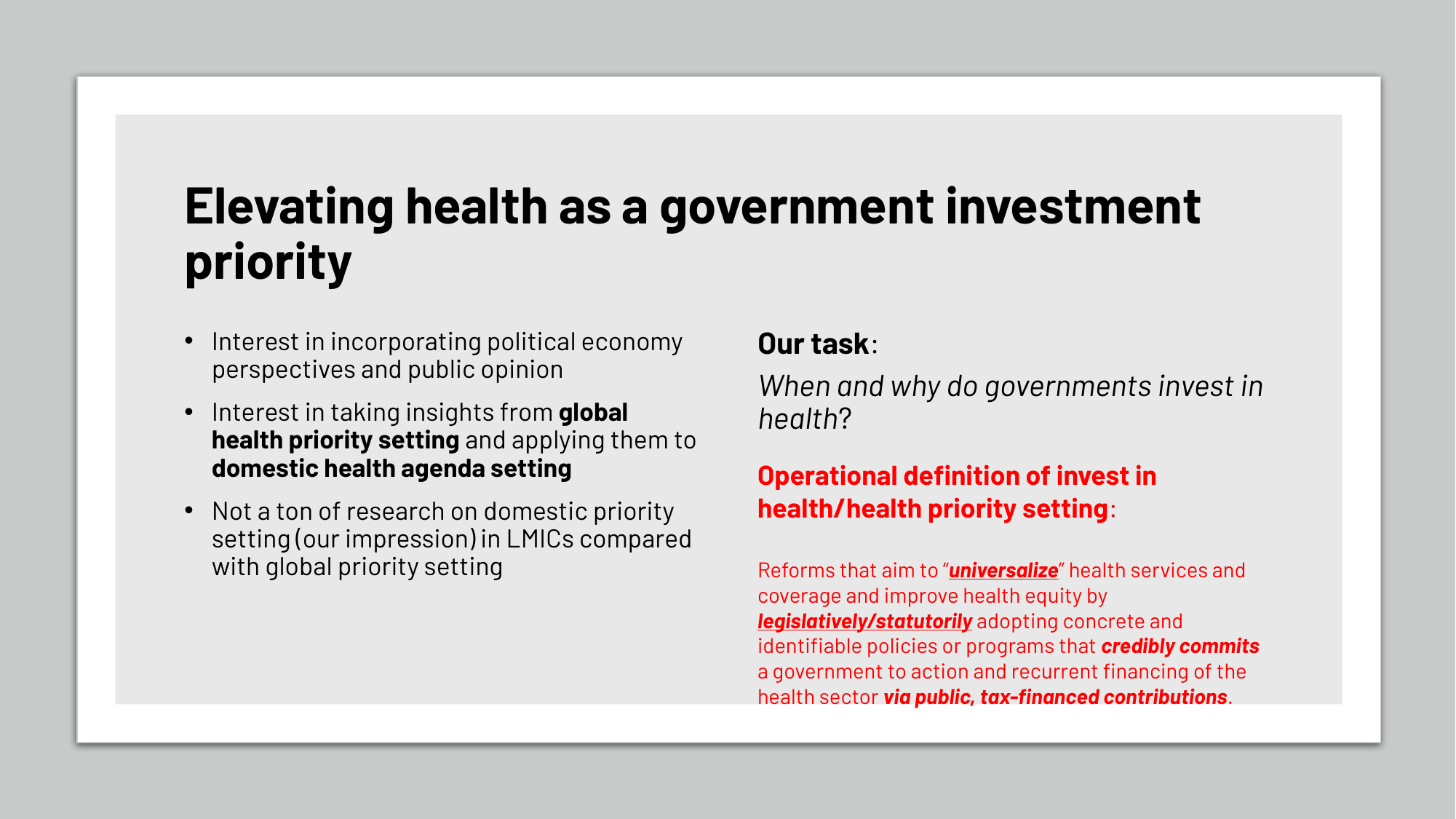

# Elevating health as a government investment priority
Interest in incorporating political economy perspectives and public opinion
Interest in taking insights from global health priority setting and applying them to domestic health agenda setting
Not a ton of research on domestic priority setting (our impression) in LMICs compared with global priority setting
Our task:
When and why do governments invest in health?
Operational definition of invest in health/health priority setting:

Reforms that aim to “universalize” health services and coverage and improve health equity by legislatively/statutorily adopting concrete and identifiable policies or programs that credibly commits a government to action and recurrent financing of the health sector via public, tax-financed contributions.